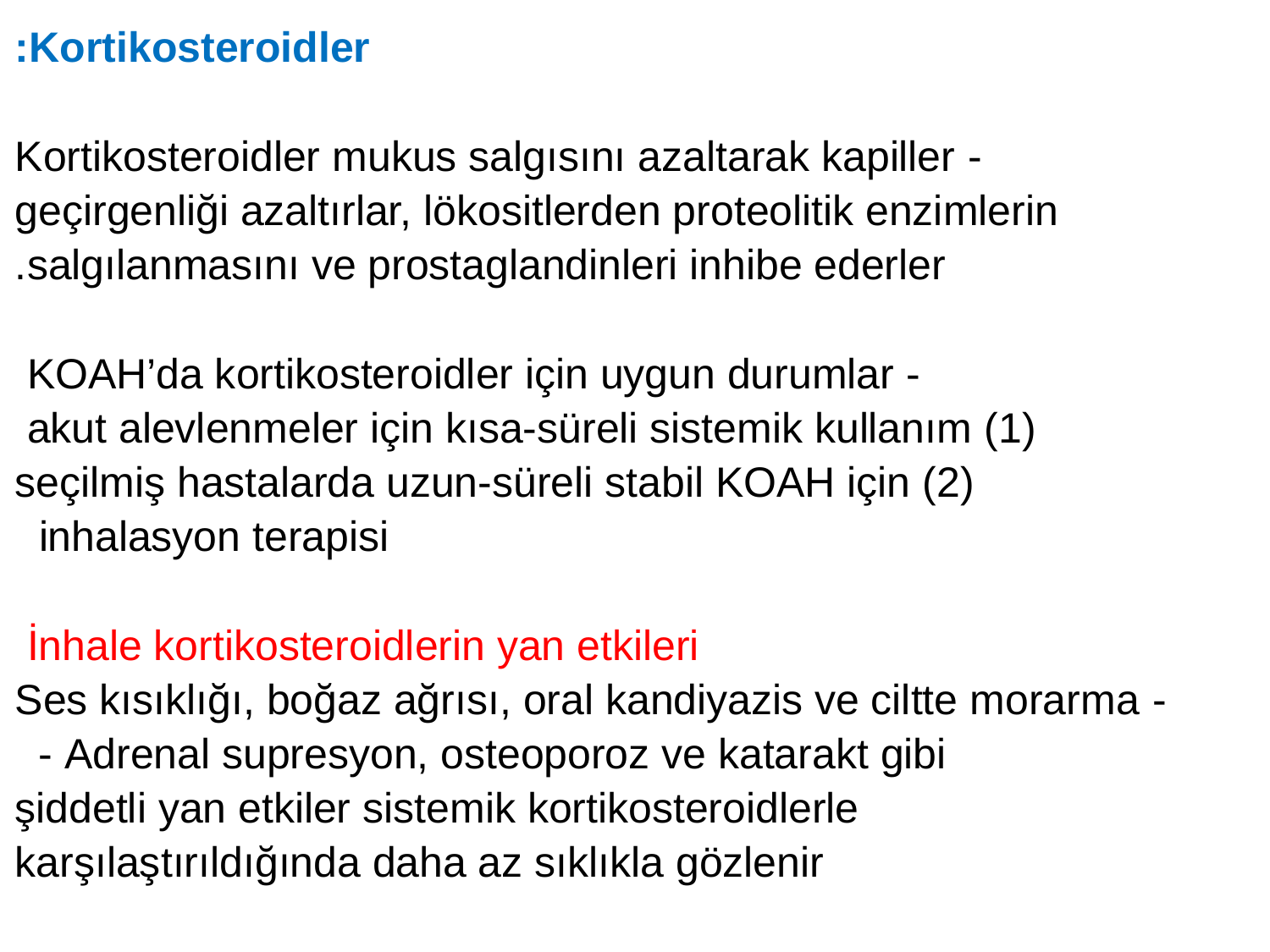

Kortikosteroidler:

 - Kortikosteroidler mukus salgısını azaltarak kapiller geçirgenliği azaltırlar, lökositlerden proteolitik enzimlerin salgılanmasını ve prostaglandinleri inhibe ederler.

 - KOAH’da kortikosteroidler için uygun durumlar
 (1) akut alevlenmeler için kısa-süreli sistemik kullanım
 (2) seçilmiş hastalarda uzun-süreli stabil KOAH için inhalasyon terapisi

 İnhale kortikosteroidlerin yan etkileri
  - Ses kısıklığı, boğaz ağrısı, oral kandiyazis ve ciltte morarma          	  - Adrenal supresyon, osteoporoz ve katarakt gibi şiddetli yan etkiler sistemik kortikosteroidlerle karşılaştırıldığında daha az sıklıkla gözlenir